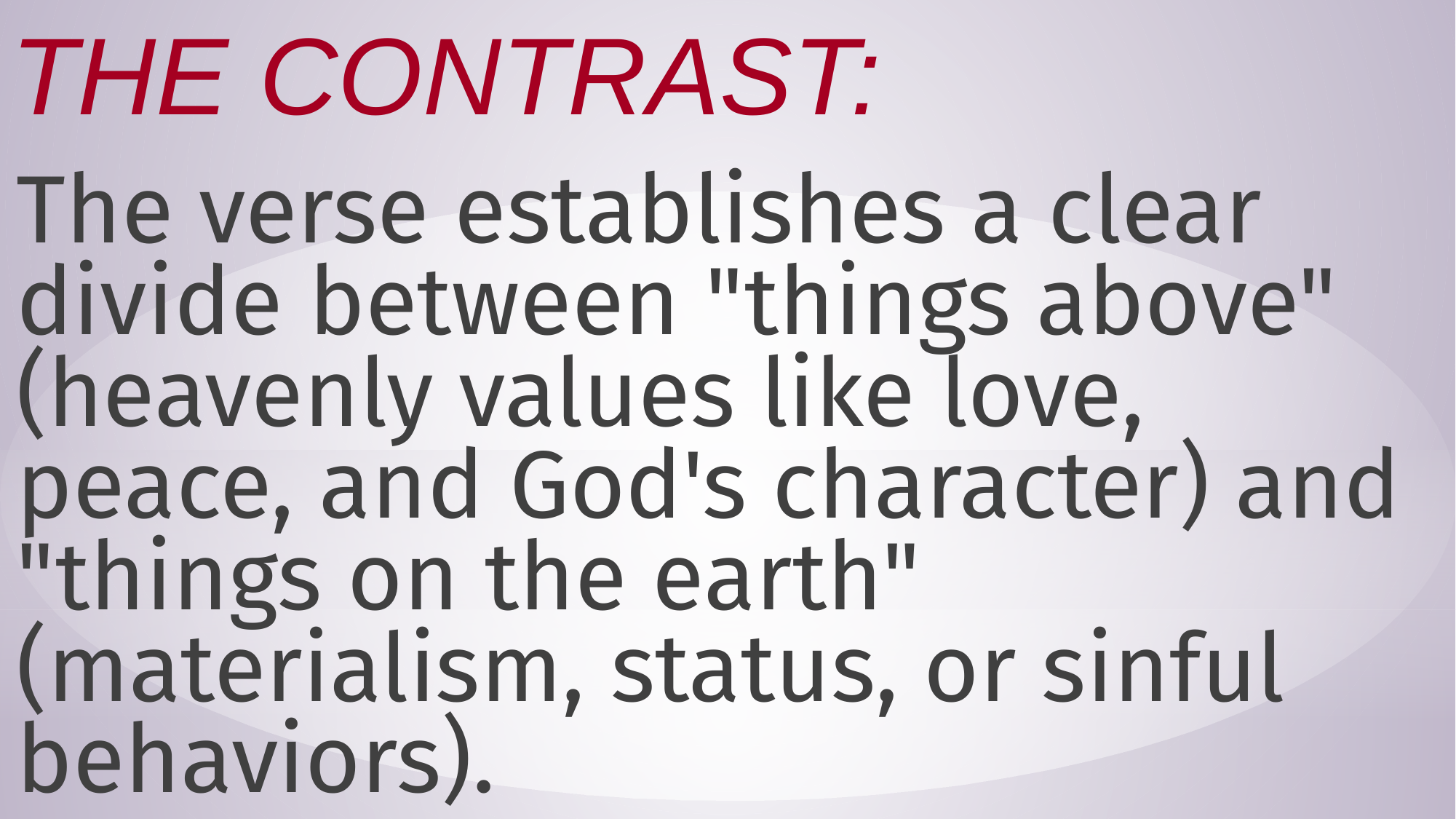

# The Contrast:
The verse establishes a clear divide between "things above" (heavenly values like love, peace, and God's character) and "things on the earth" (materialism, status, or sinful behaviors).